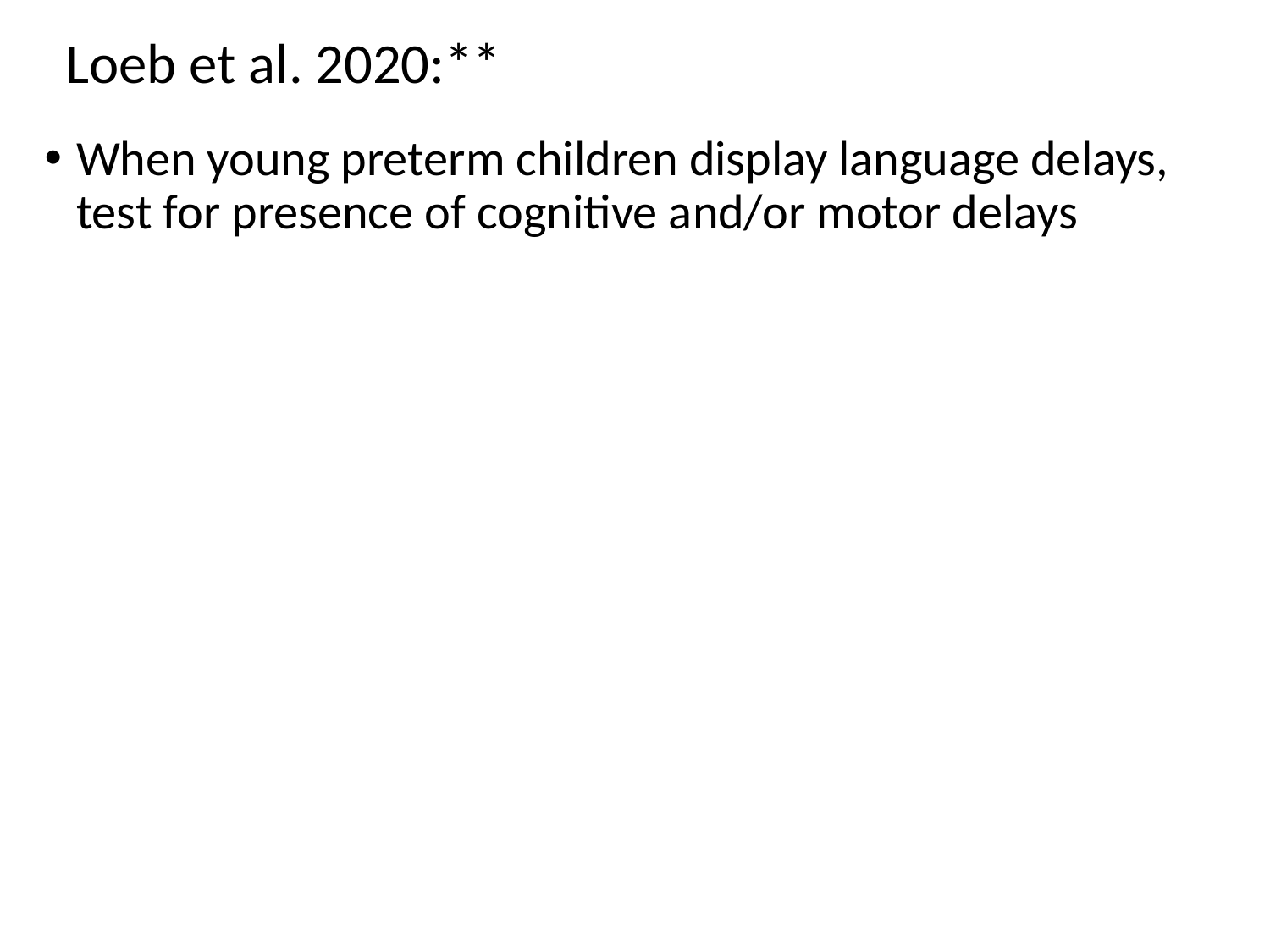

# Loeb et al. 2020:**
When young preterm children display language delays, test for presence of cognitive and/or motor delays